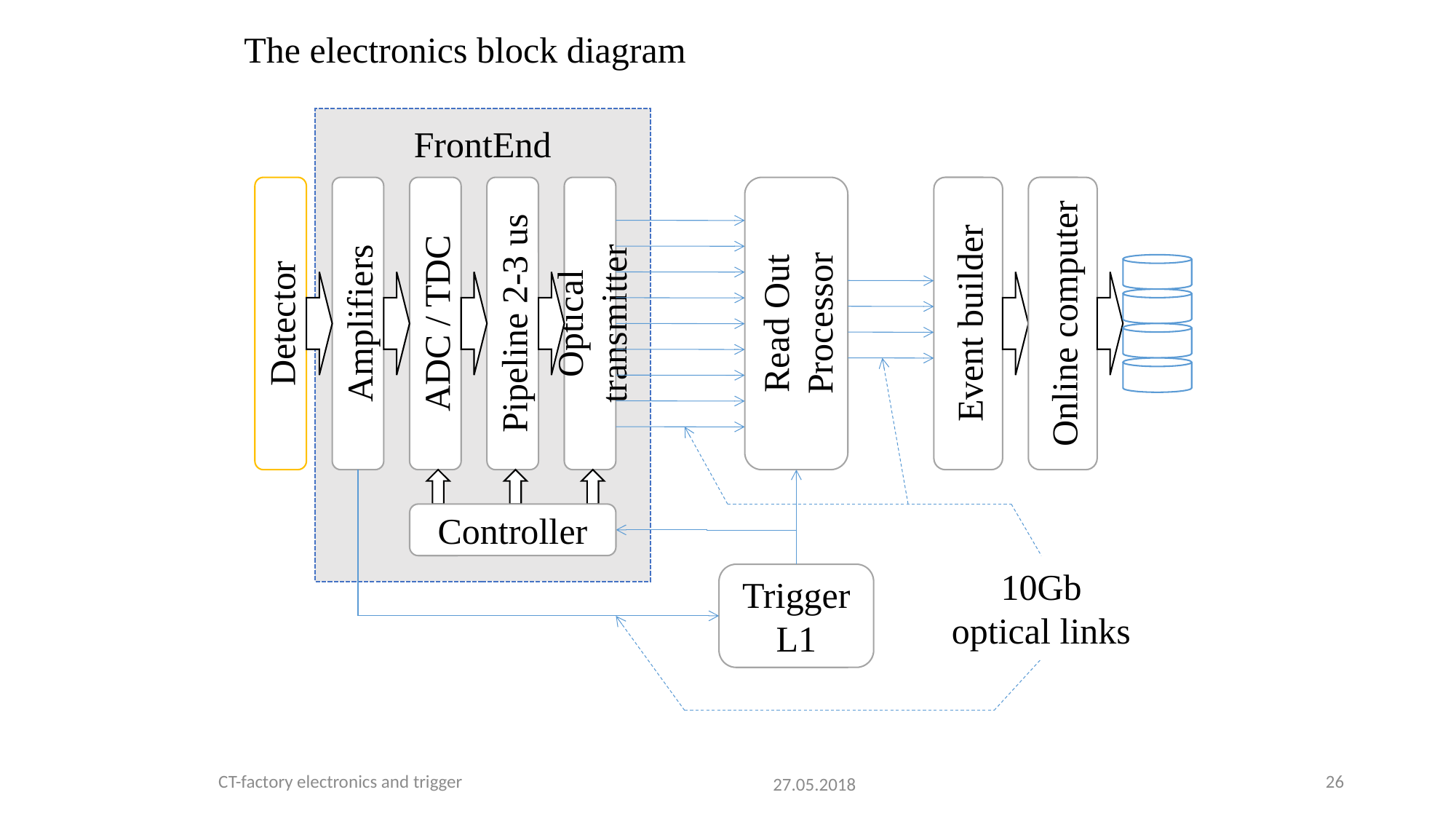

# The electronics block diagram

FrontEnd
Detector
Amplifiers
ADC / TDC
Pipeline 2-3 us
Optical transmitter
Read Out Processor
Event builder
Online computer

Controller
10Gb optical links
Trigger
L1
26
CT-factory electronics and trigger
27.05.2018